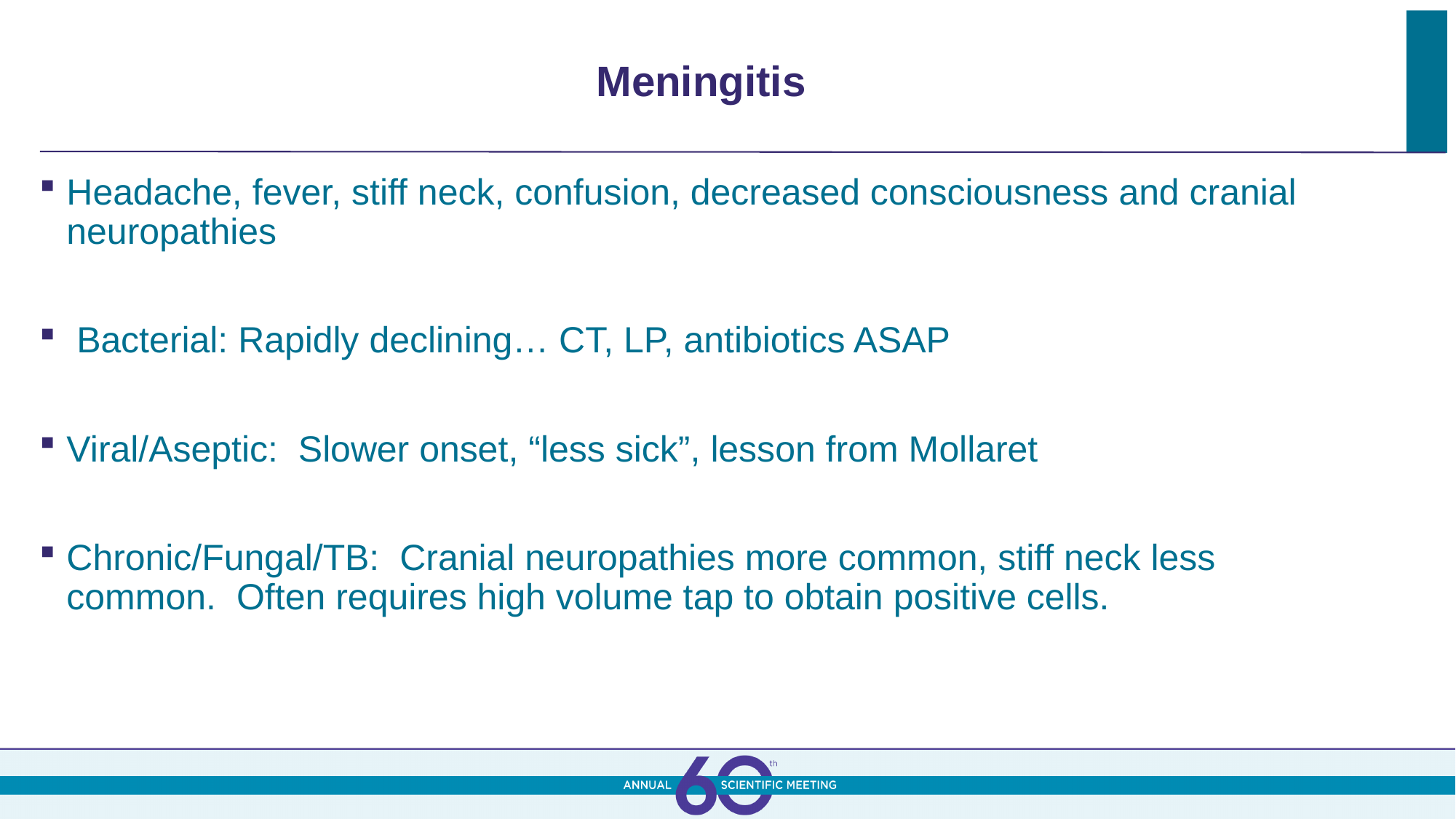

# Meningitis
Headache, fever, stiff neck, confusion, decreased consciousness and cranial neuropathies

 Bacterial: Rapidly declining… CT, LP, antibiotics ASAP

Viral/Aseptic:  Slower onset, “less sick”, lesson from Mollaret

Chronic/Fungal/TB:  Cranial neuropathies more common, stiff neck less common.  Often requires high volume tap to obtain positive cells.